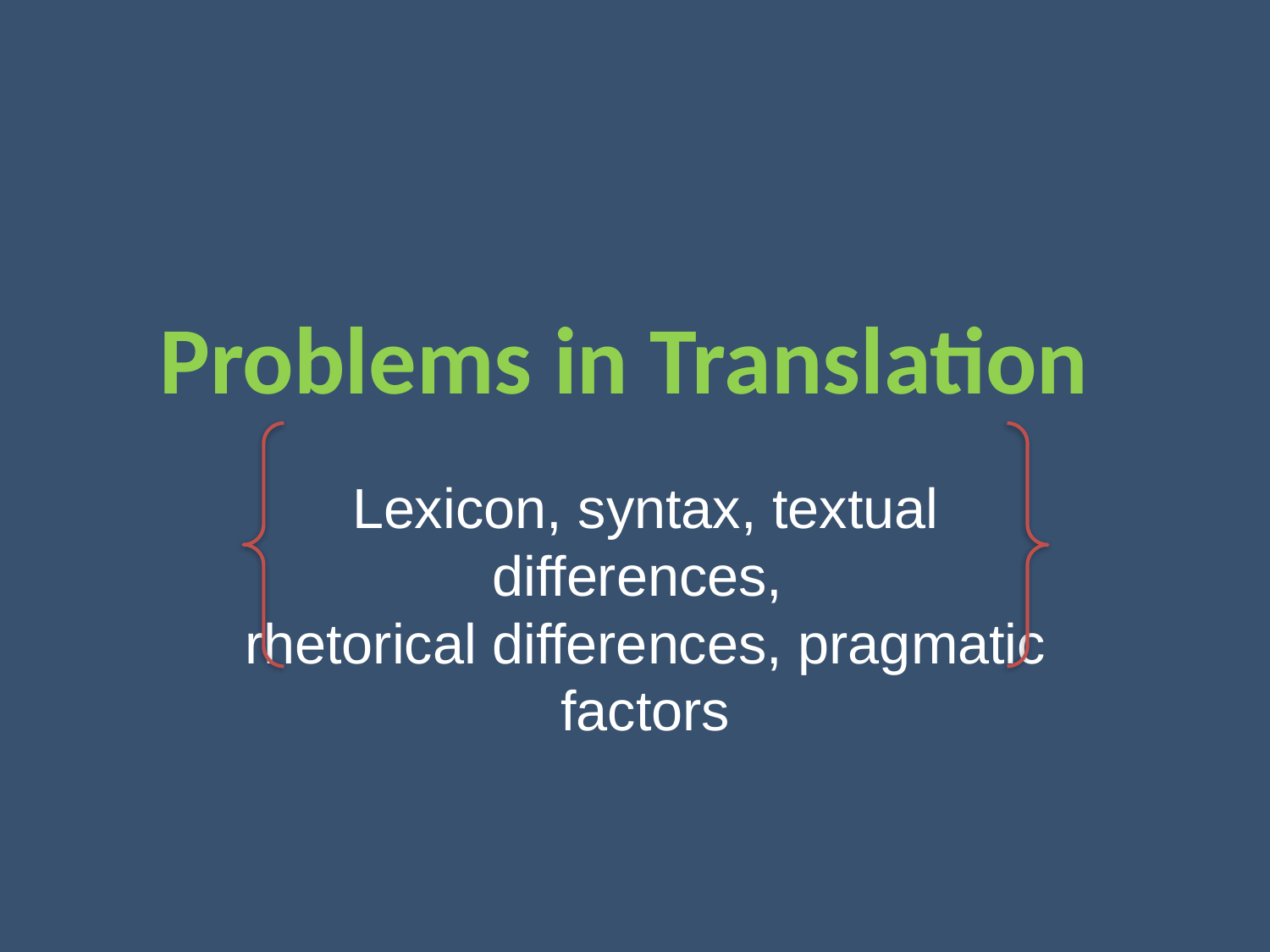

# Problems in Translation

Lexicon, syntax, textual differences,
rhetorical differences, pragmatic factors